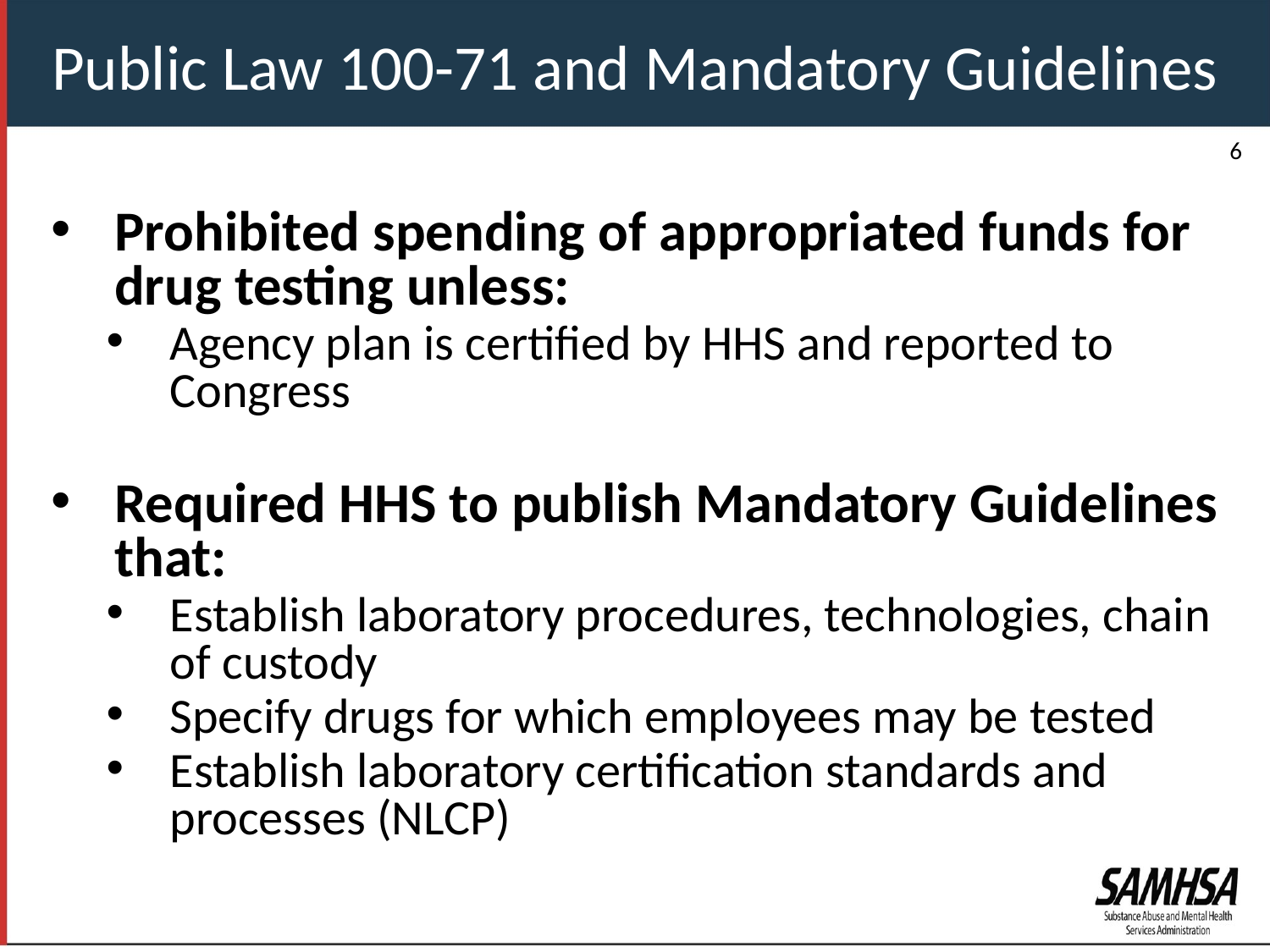

Public Law 100-71 and Mandatory Guidelines
6
Prohibited spending of appropriated funds for drug testing unless:
Agency plan is certified by HHS and reported to Congress

Required HHS to publish Mandatory Guidelines that:
Establish laboratory procedures, technologies, chain of custody
Specify drugs for which employees may be tested
Establish laboratory certification standards and processes (NLCP)